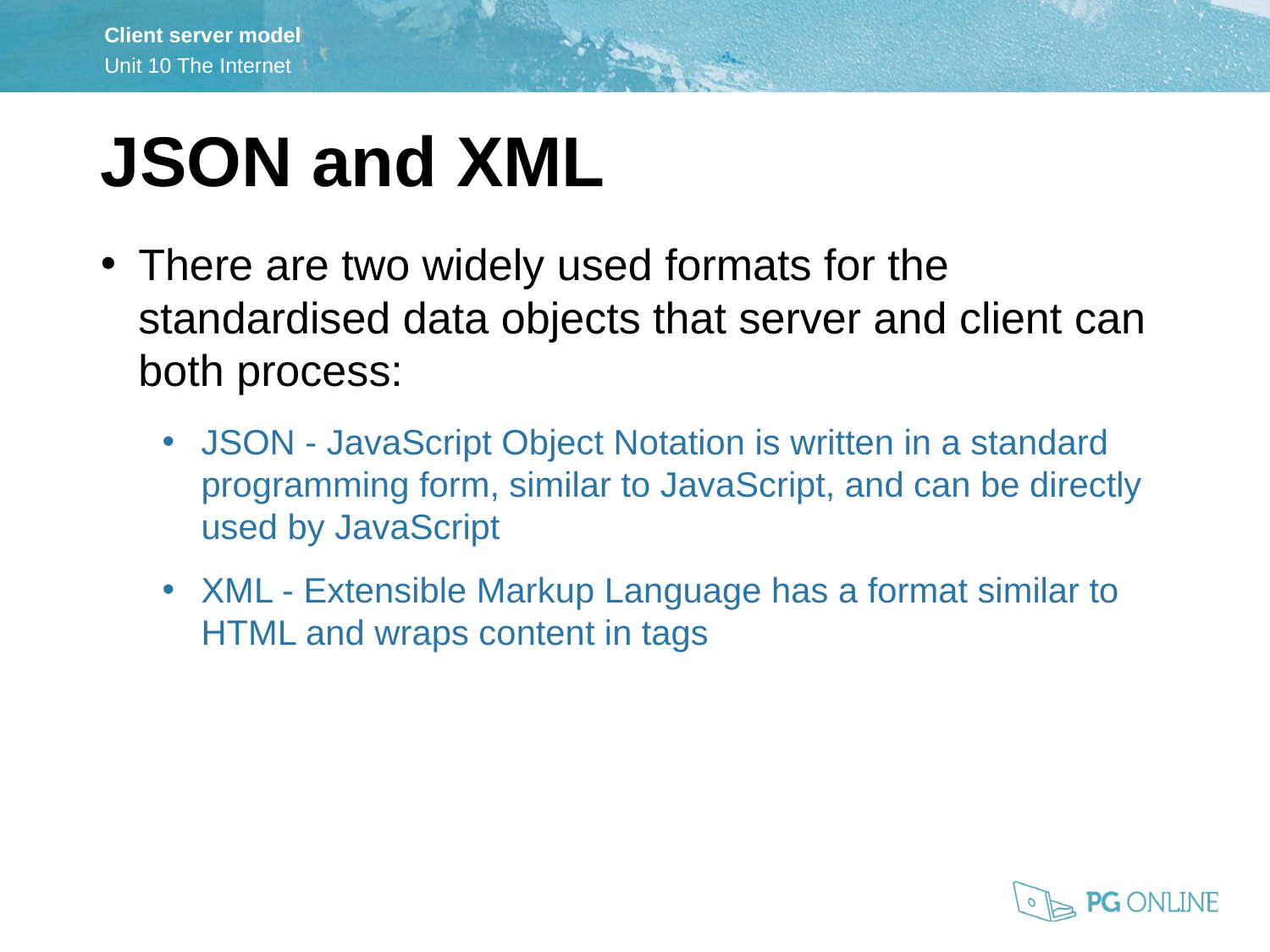

JSON and XML
There are two widely used formats for the standardised data objects that server and client can both process:
JSON - JavaScript Object Notation is written in a standard programming form, similar to JavaScript, and can be directly used by JavaScript
XML - Extensible Markup Language has a format similar to HTML and wraps content in tags